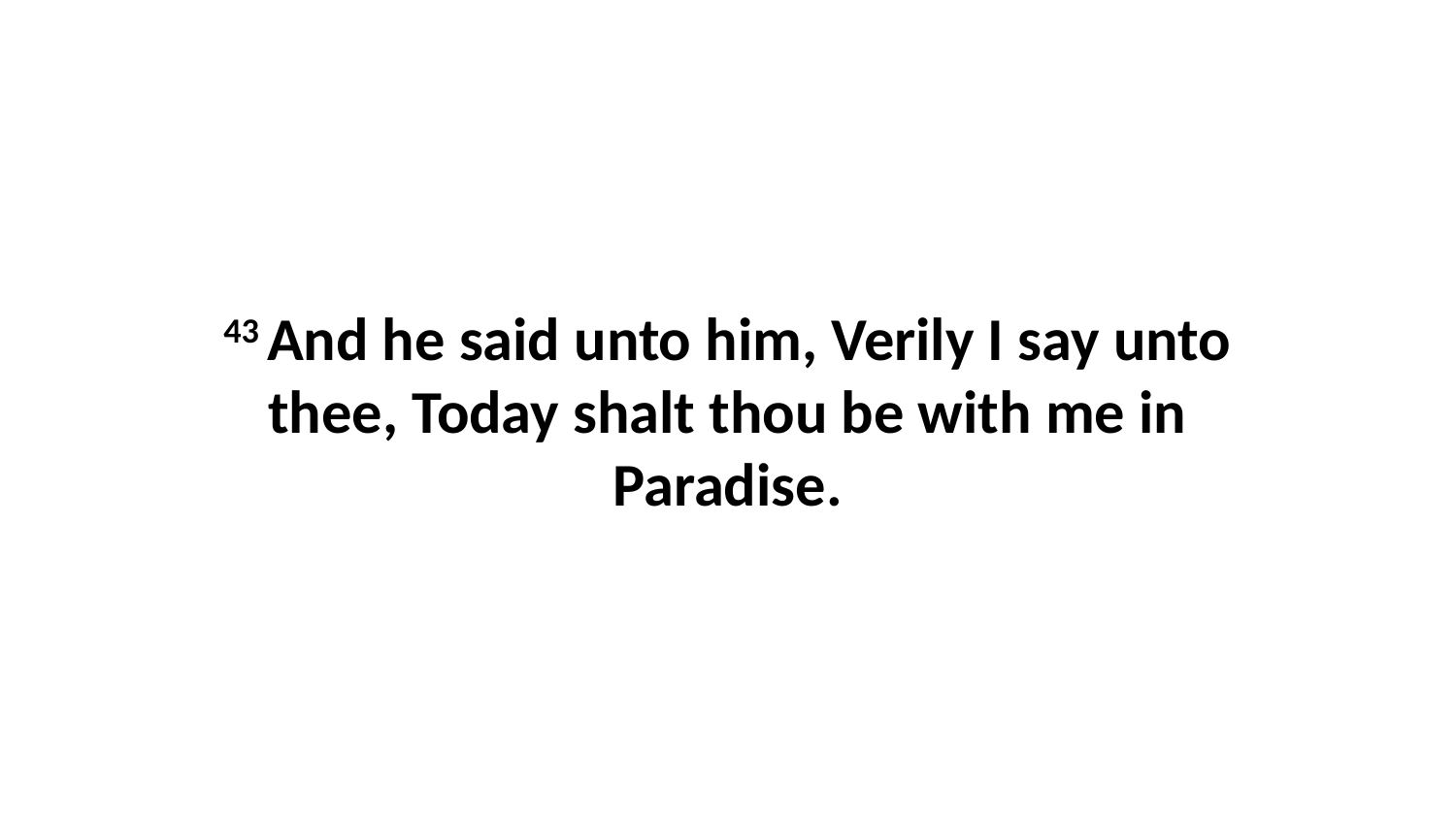

43 And he said unto him, Verily I say unto thee, Today shalt thou be with me in Paradise.